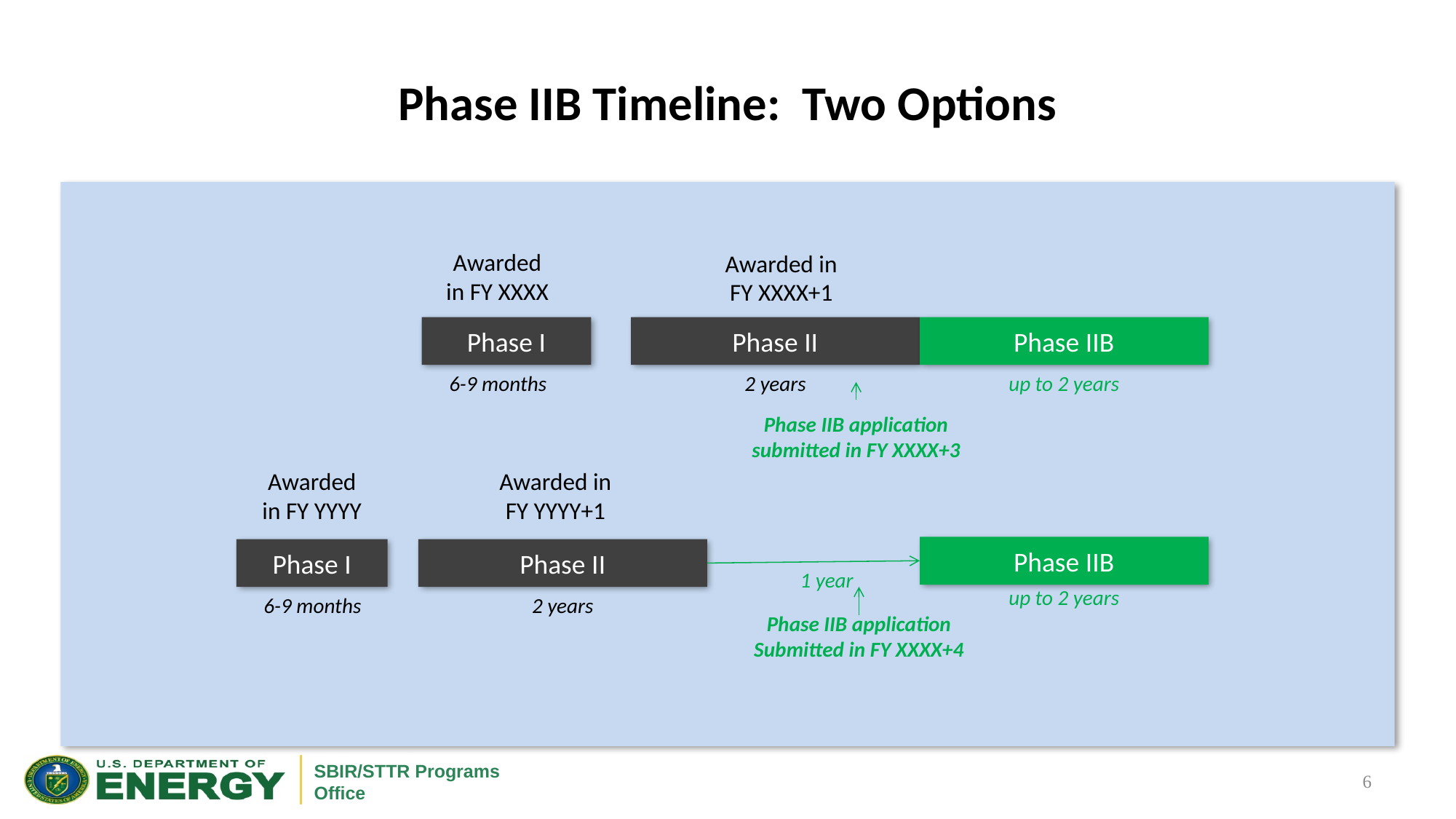

# Phase IIB Timeline:  Two Options
Awarded in FY XXXX
Awarded in FY XXXX+1
Phase I
Phase II
Phase IIB
2 years
6-9 months
up to 2 years
Phase IIB application submitted in FY XXXX+3
Awarded in FY YYYY
Awarded in FY YYYY+1
Phase IIB
Phase I
Phase II
1 year
up to 2 years
2 years
6-9 months
Phase IIB application
Submitted in FY XXXX+4
6